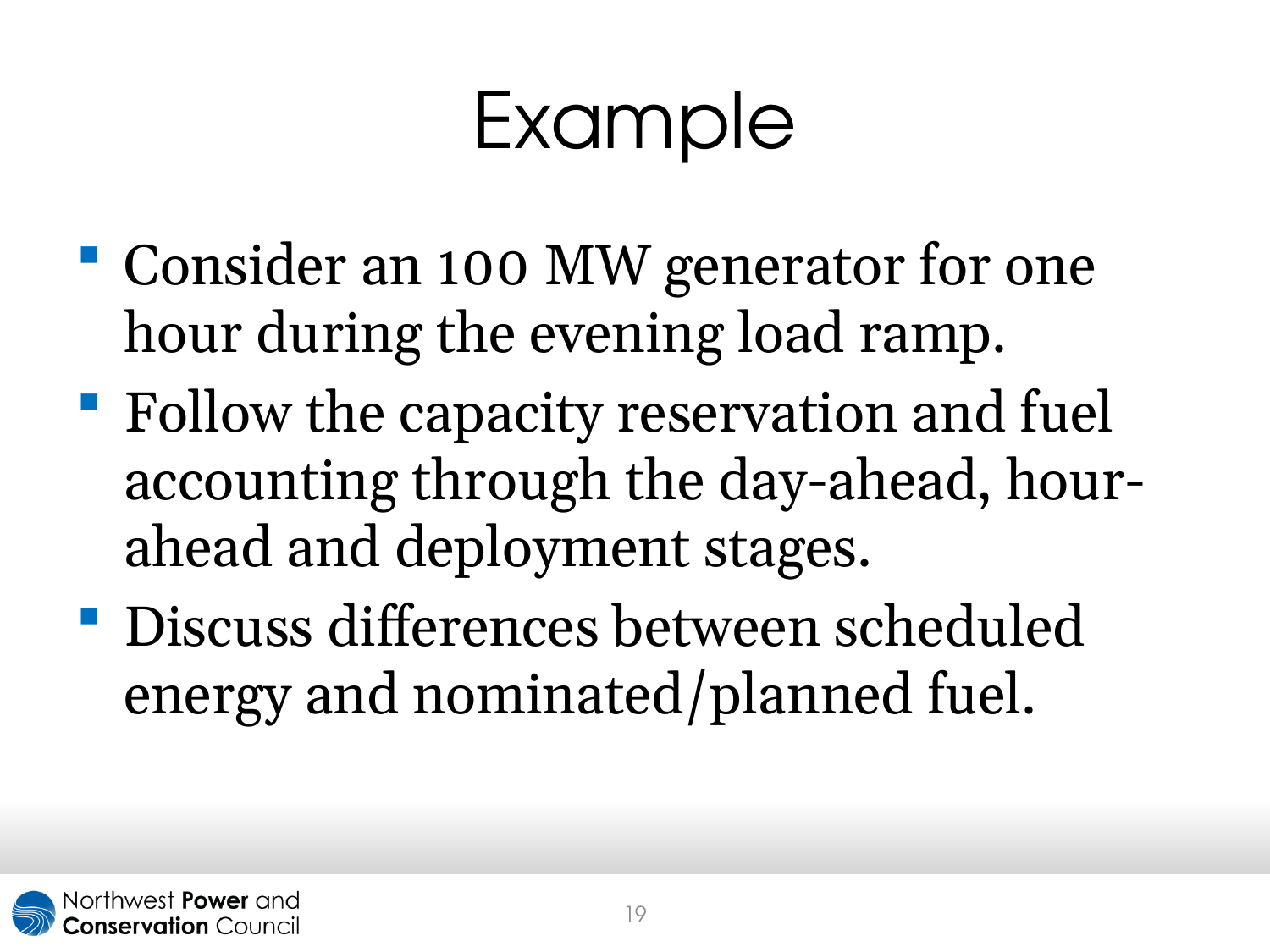

# Example
Consider an 100 MW generator for one hour during the evening load ramp.
Follow the capacity reservation and fuel accounting through the day-ahead, hour-ahead and deployment stages.
Discuss differences between scheduled energy and nominated/planned fuel.

19